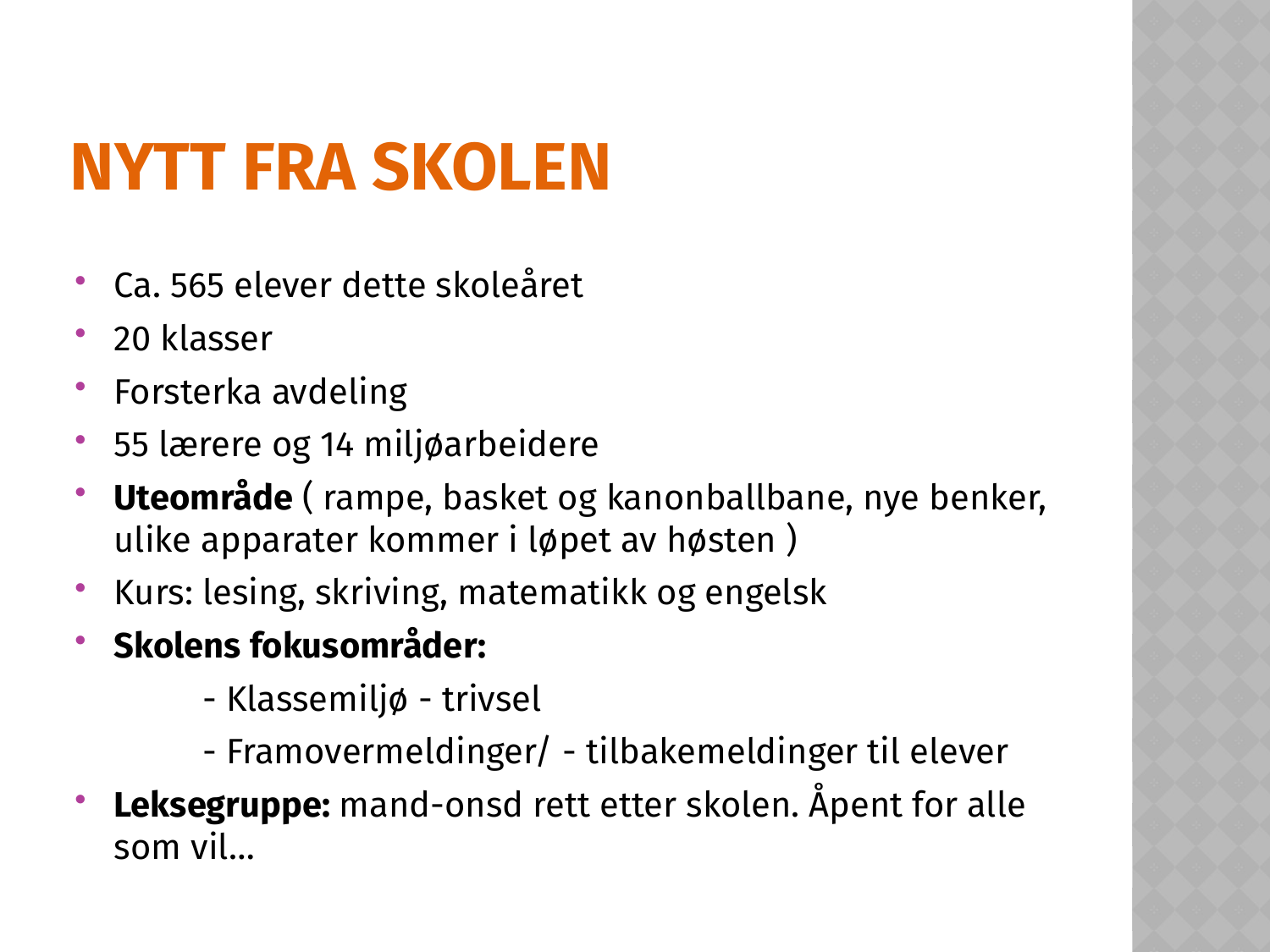

# NYTT fra SKOLEN
Ca. 565 elever dette skoleåret
20 klasser
Forsterka avdeling
55 lærere og 14 miljøarbeidere
Uteområde ( rampe, basket og kanonballbane, nye benker, ulike apparater kommer i løpet av høsten )
Kurs: lesing, skriving, matematikk og engelsk
Skolens fokusområder:
	- Klassemiljø - trivsel
	- Framovermeldinger/ - tilbakemeldinger til elever
Leksegruppe: mand-onsd rett etter skolen. Åpent for alle som vil…